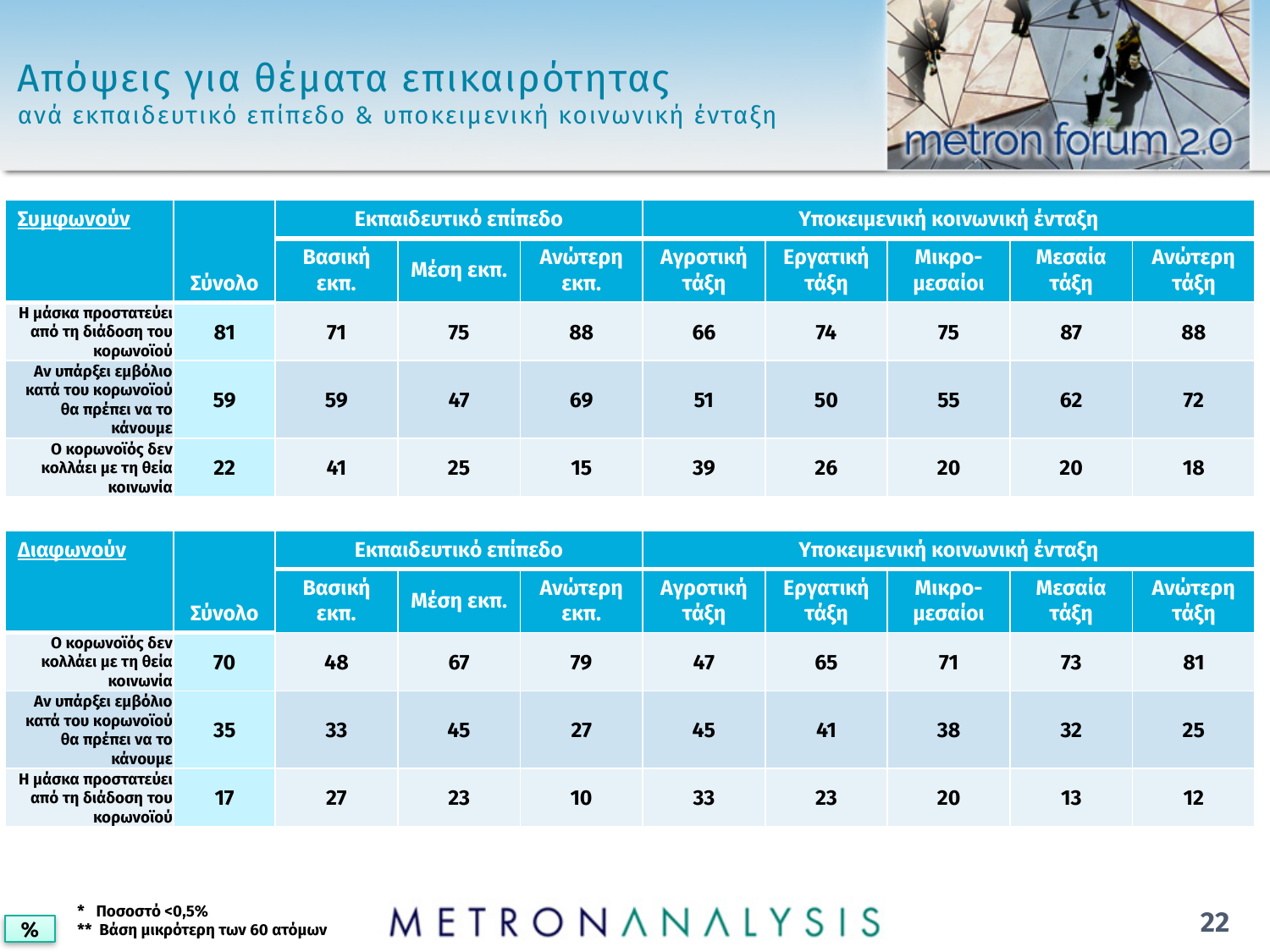

# Απόψεις για θέματα επικαιρότητας ανά εκπαιδευτικό επίπεδο & υποκειμενική κοινωνική ένταξη
| Συμφωνούν | Σύνολο | Εκπαιδευτικό επίπεδο |  |  | Υποκειμενική κοινωνική ένταξη |  |  |  |  |
| --- | --- | --- | --- | --- | --- | --- | --- | --- | --- |
|  |  | Βασική εκπ. | Μέση εκπ. | Ανώτερη εκπ. | Αγροτική τάξη | Εργατική τάξη | Μικρο-μεσαίοι | Μεσαία τάξη | Ανώτερη τάξη |
| Η μάσκα προστατεύει από τη διάδοση του κορωνοϊού | 81 | 71 | 75 | 88 | 66 | 74 | 75 | 87 | 88 |
| Αν υπάρξει εμβόλιο κατά του κορωνοϊού θα πρέπει να το κάνουμε | 59 | 59 | 47 | 69 | 51 | 50 | 55 | 62 | 72 |
| Ο κορωνοϊός δεν κολλάει με τη θεία κοινωνία | 22 | 41 | 25 | 15 | 39 | 26 | 20 | 20 | 18 |
| Διαφωνούν | Σύνολο | Εκπαιδευτικό επίπεδο |  |  | Υποκειμενική κοινωνική ένταξη |  |  |  |  |
| --- | --- | --- | --- | --- | --- | --- | --- | --- | --- |
|  |  | Βασική εκπ. | Μέση εκπ. | Ανώτερη εκπ. | Αγροτική τάξη | Εργατική τάξη | Μικρο-μεσαίοι | Μεσαία τάξη | Ανώτερη τάξη |
| Ο κορωνοϊός δεν κολλάει με τη θεία κοινωνία | 70 | 48 | 67 | 79 | 47 | 65 | 71 | 73 | 81 |
| Αν υπάρξει εμβόλιο κατά του κορωνοϊού θα πρέπει να το κάνουμε | 35 | 33 | 45 | 27 | 45 | 41 | 38 | 32 | 25 |
| Η μάσκα προστατεύει από τη διάδοση του κορωνοϊού | 17 | 27 | 23 | 10 | 33 | 23 | 20 | 13 | 12 |
*   Ποσοστό <0,5%
**  Βάση μικρότερη των 60 ατόμων
22
%